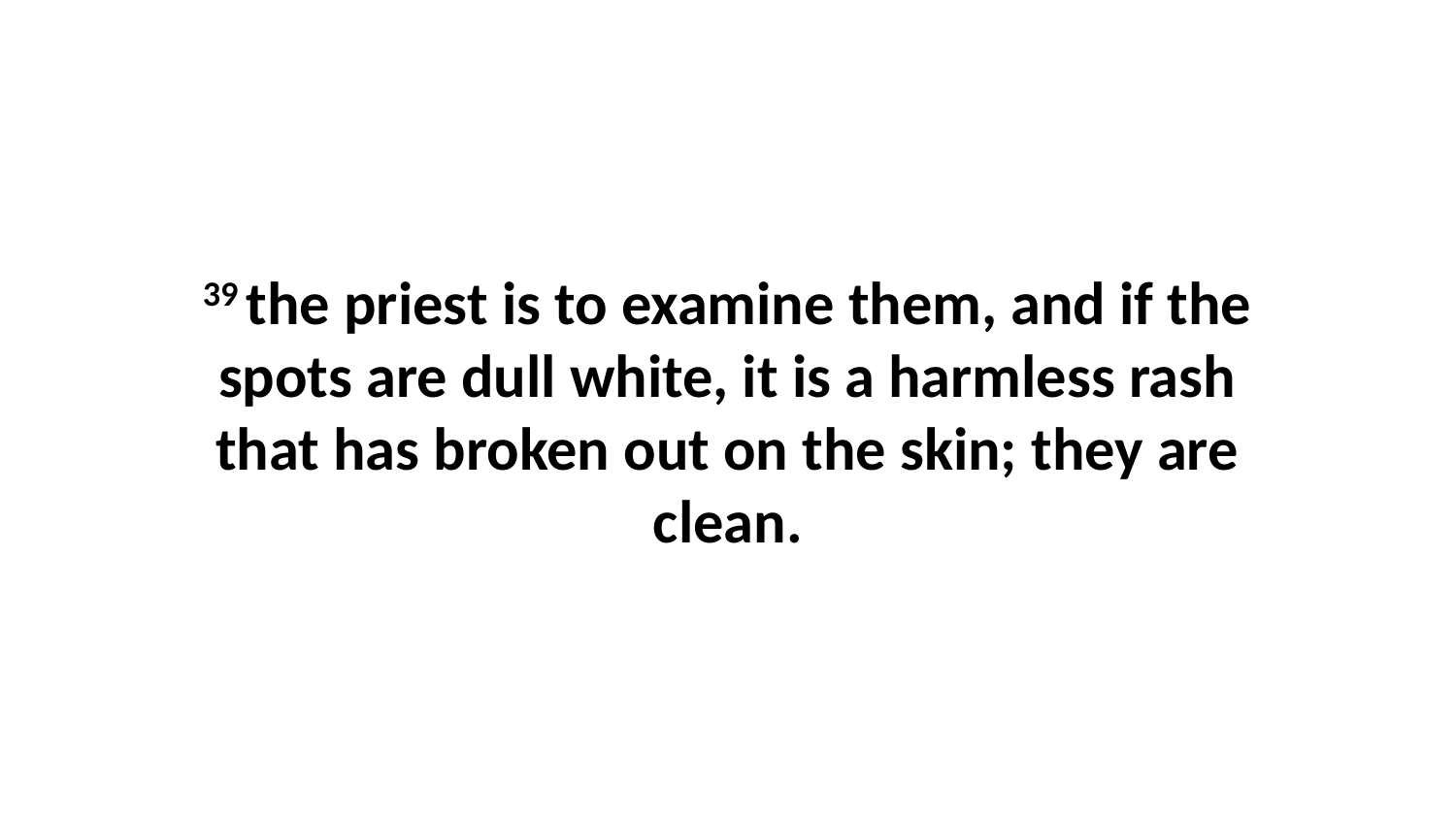

39 the priest is to examine them, and if the spots are dull white, it is a harmless rash that has broken out on the skin; they are clean.